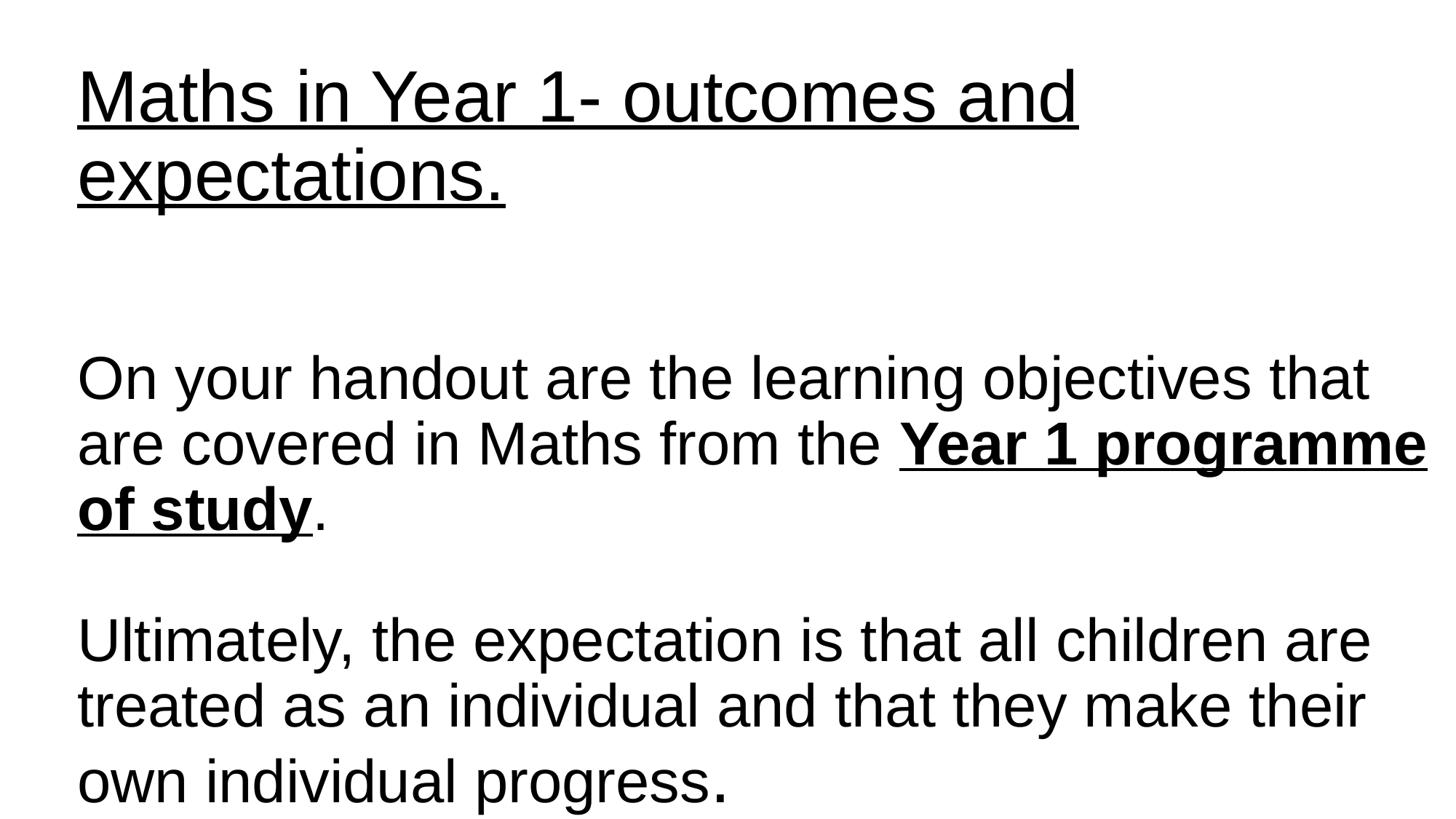

Maths in Year 1- outcomes and expectations.

On your handout are the learning objectives that are covered in Maths from the Year 1 programme of study.

Ultimately, the expectation is that all children are treated as an individual and that they make their own individual progress.